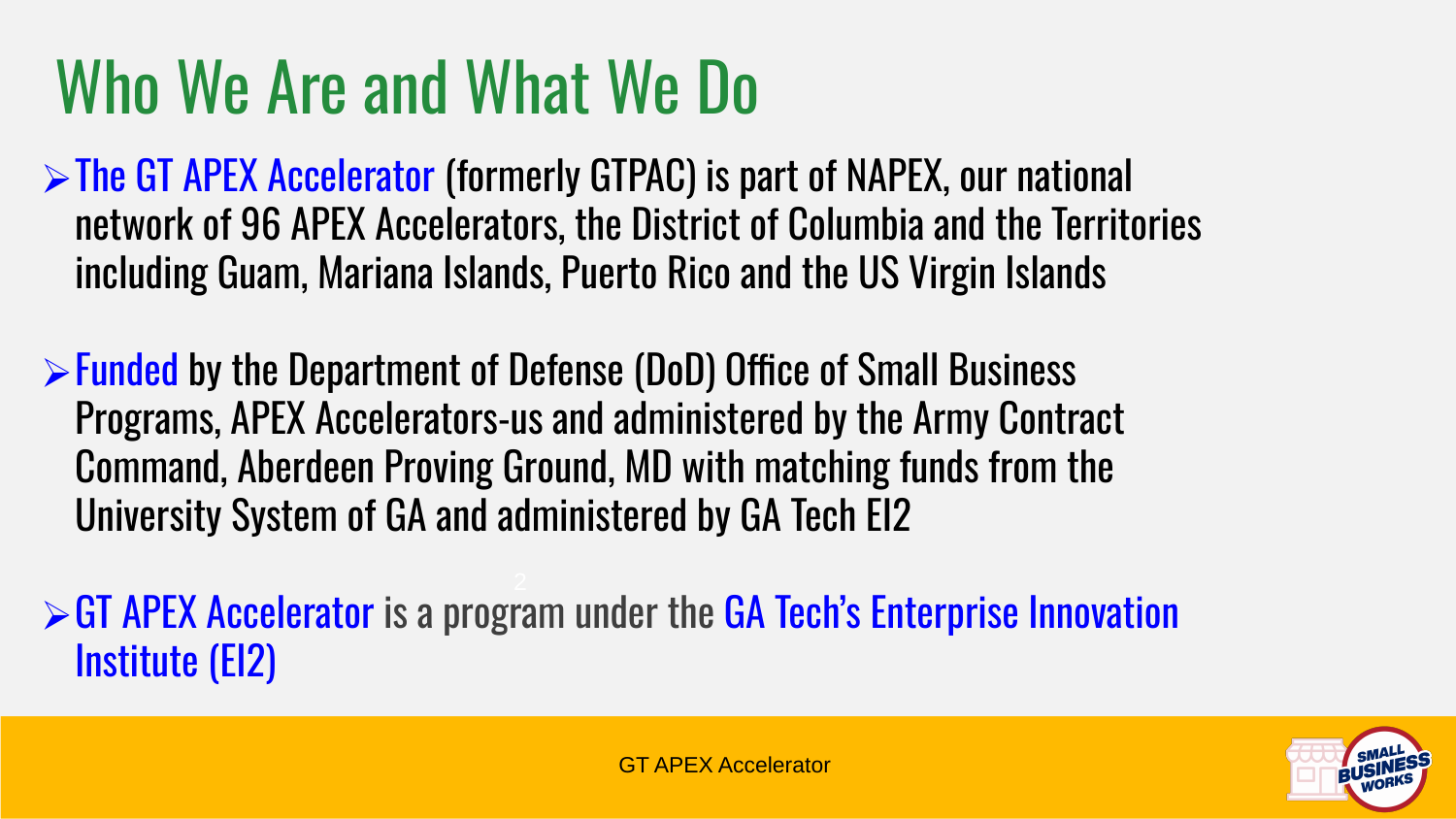

# Who We Are and What We Do
The GT APEX Accelerator (formerly GTPAC) is part of NAPEX, our national network of 96 APEX Accelerators, the District of Columbia and the Territories including Guam, Mariana Islands, Puerto Rico and the US Virgin Islands

Funded by the Department of Defense (DoD) Office of Small Business Programs, APEX Accelerators-us and administered by the Army Contract Command, Aberdeen Proving Ground, MD with matching funds from the University System of GA and administered by GA Tech EI2

GT APEX Accelerator is a program under the GA Tech’s Enterprise Innovation Institute (EI2)

2
GT APEX Accelerator